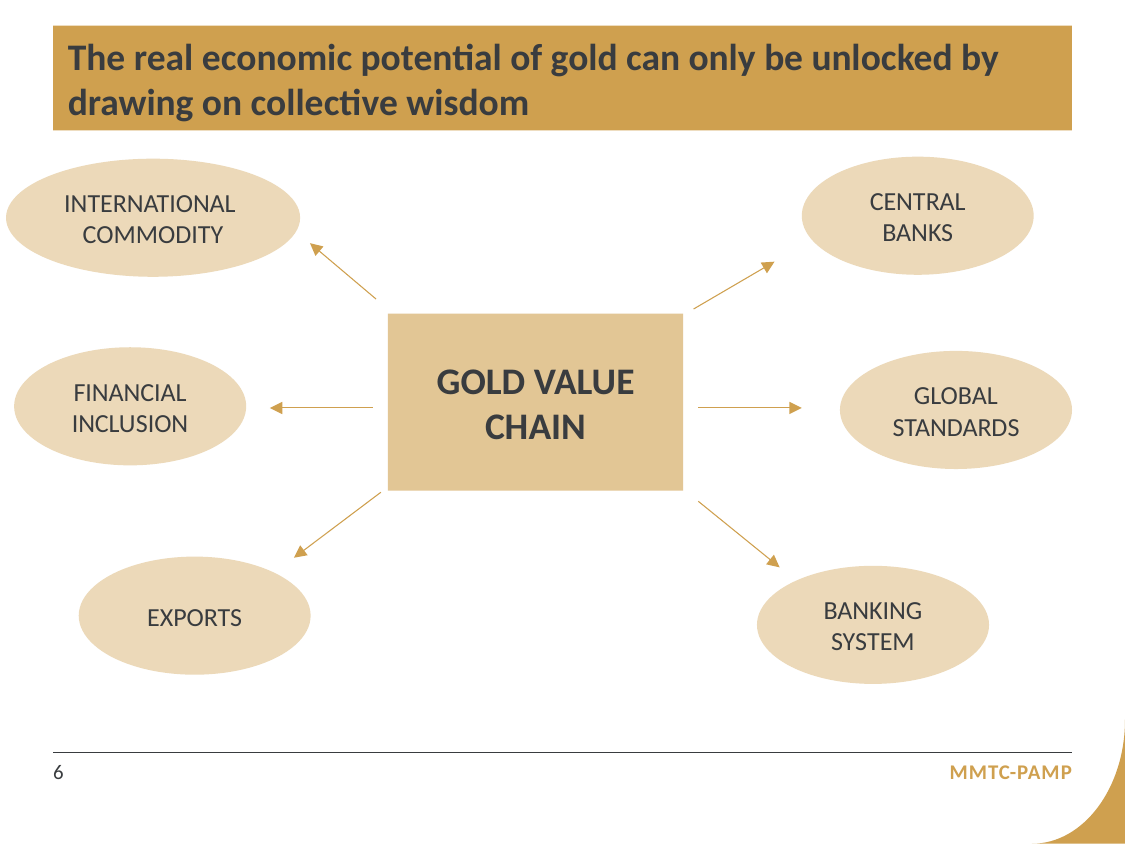

The real economic potential of gold can only be unlocked by
drawing on collective wisdom
CENTRAL BANKS
INTERNATIONAL
COMMODITY
GOLD VALUE CHAIN
FINANCIAL INCLUSION
GLOBAL STANDARDS
EXPORTS
BANKING SYSTEM
6